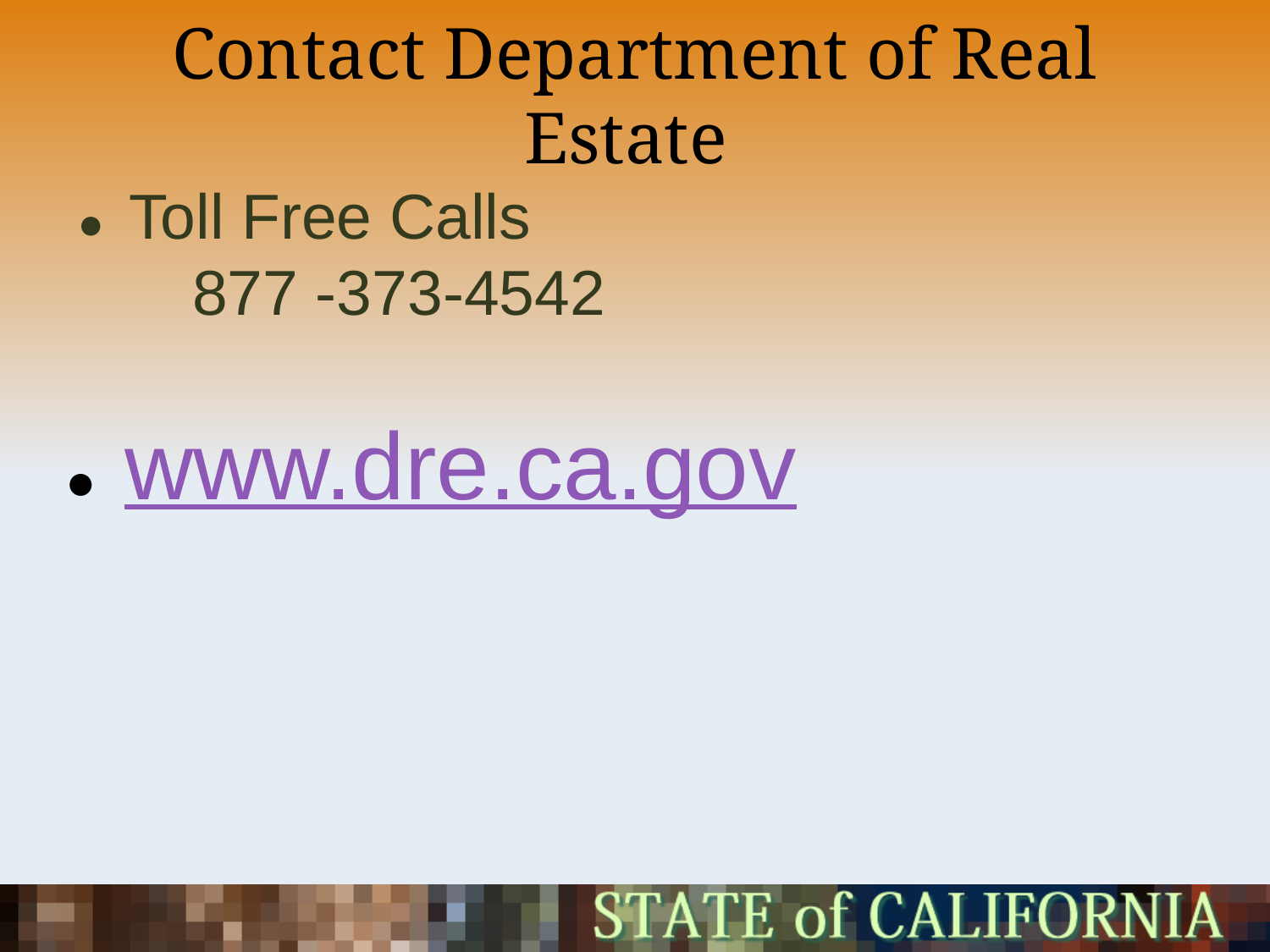

Contact Department of Real Estate
 ●  Toll Free Calls
	877 -373-4542

●  www.dre.ca.gov